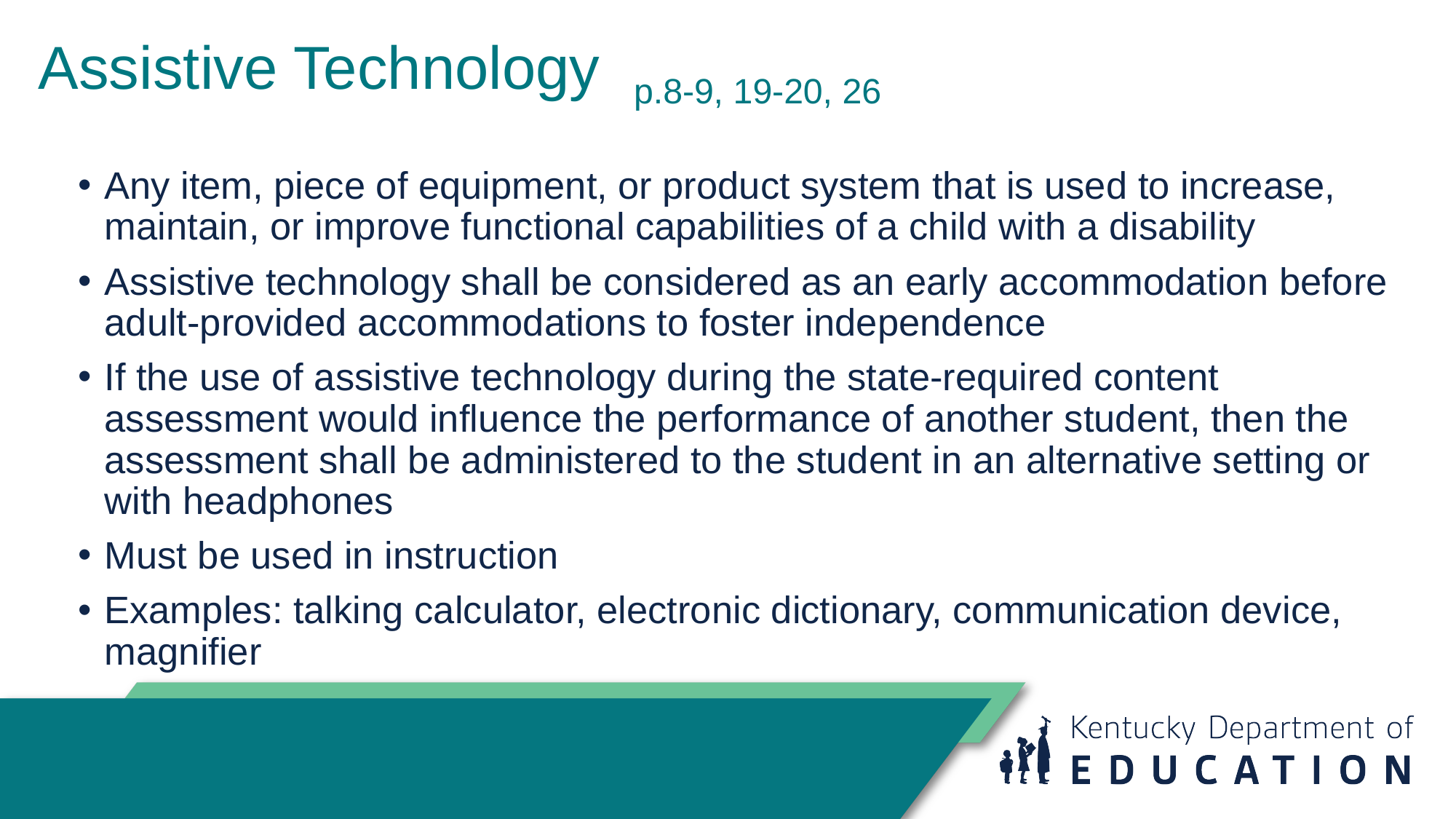

# Assistive Technology  p.8-9, 19-20, 26
Any item, piece of equipment, or product system that is used to increase, maintain, or improve functional capabilities of a child with a disability
Assistive technology shall be considered as an early accommodation before adult-provided accommodations to foster independence
If the use of assistive technology during the state-required content assessment would influence the performance of another student, then the assessment shall be administered to the student in an alternative setting or with headphones
Must be used in instruction
Examples: talking calculator, electronic dictionary, communication device, magnifier